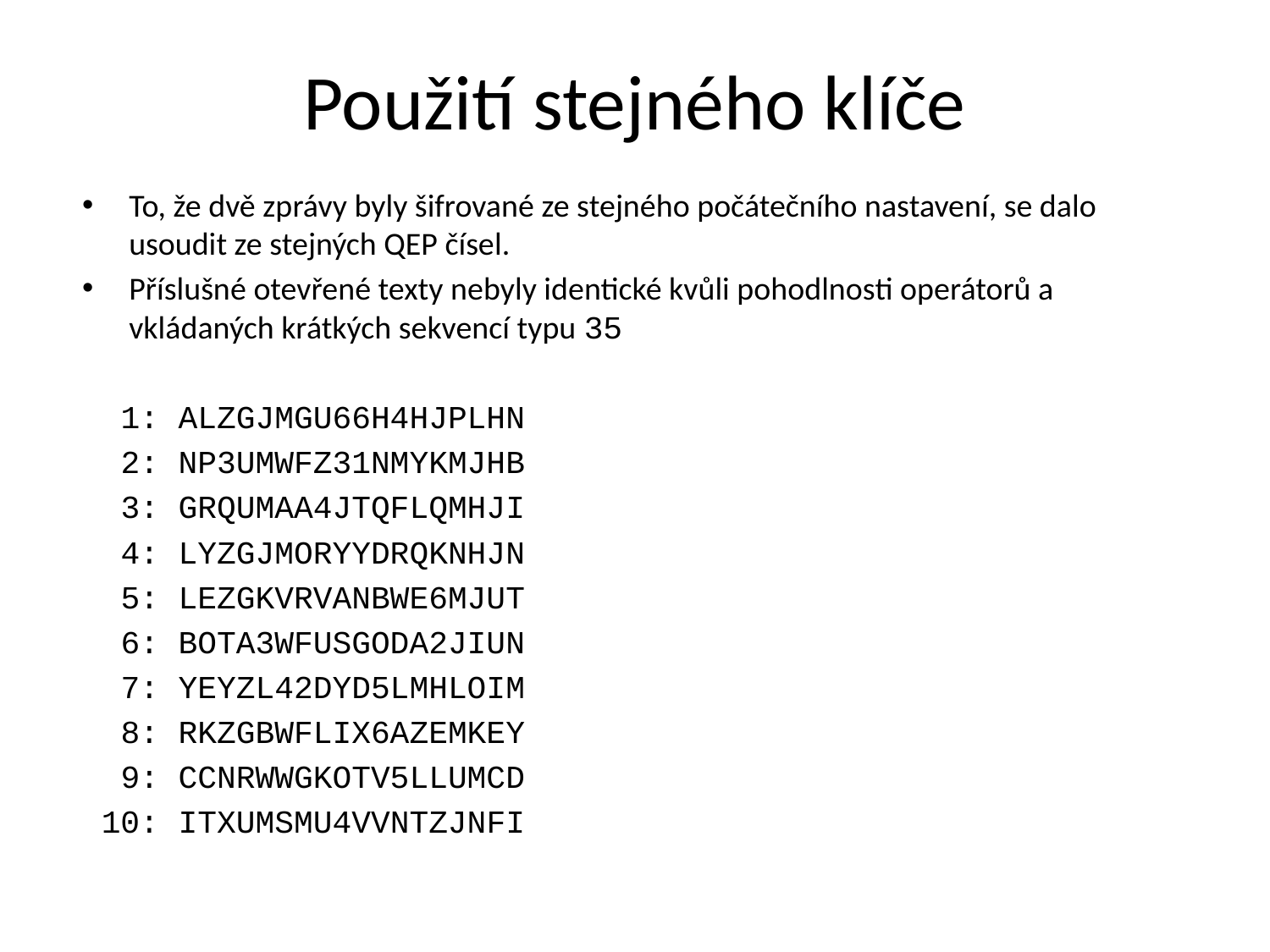

# Použití stejného klíče
To, že dvě zprávy byly šifrované ze stejného počátečního nastavení, se dalo usoudit ze stejných QEP čísel.
Příslušné otevřené texty nebyly identické kvůli pohodlnosti operátorů a vkládaných krátkých sekvencí typu 35

  1: ALZGJMGU66H4HJPLHN
  2: NP3UMWFZ31NMYKMJHB
  3: GRQUMAA4JTQFLQMHJI
  4: LYZGJMORYYDRQKNHJN
  5: LEZGKVRVANBWE6MJUT
  6: BOTA3WFUSGODA2JIUN
  7: YEYZL42DYD5LMHLOIM
  8: RKZGBWFLIX6AZEMKEY
  9: CCNRWWGKOTV5LLUMCD
 10: ITXUMSMU4VVNTZJNFI